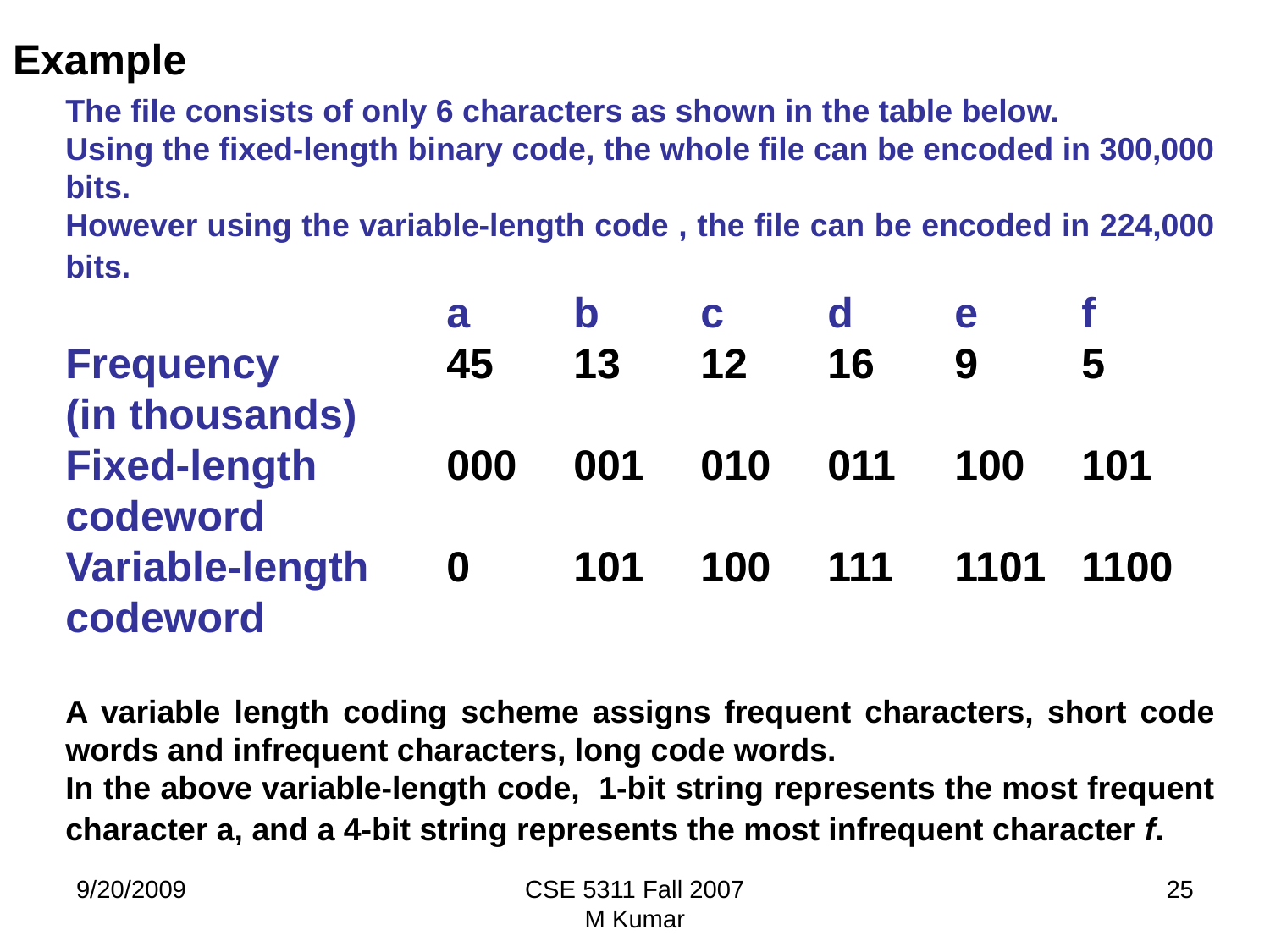

# Example
The file consists of only 6 characters as shown in the table below.
Using the fixed-length binary code, the whole file can be encoded in 300,000 bits.
However using the variable-length code , the file can be encoded in 224,000 bits.
			a	b	c	d	e	f
Frequency		45	13	12	16	9	5
(in thousands)
Fixed-length 	000	001	010	011	100	101 codeword
Variable-length 	0	101	100	111	1101	1100
codeword

A variable length coding scheme assigns frequent characters, short code words and infrequent characters, long code words.
In the above variable-length code,  1-bit string represents the most frequent character a, and a 4-bit string represents the most infrequent character f.
9/20/2009
CSE 5311 Fall 2007
M Kumar
25